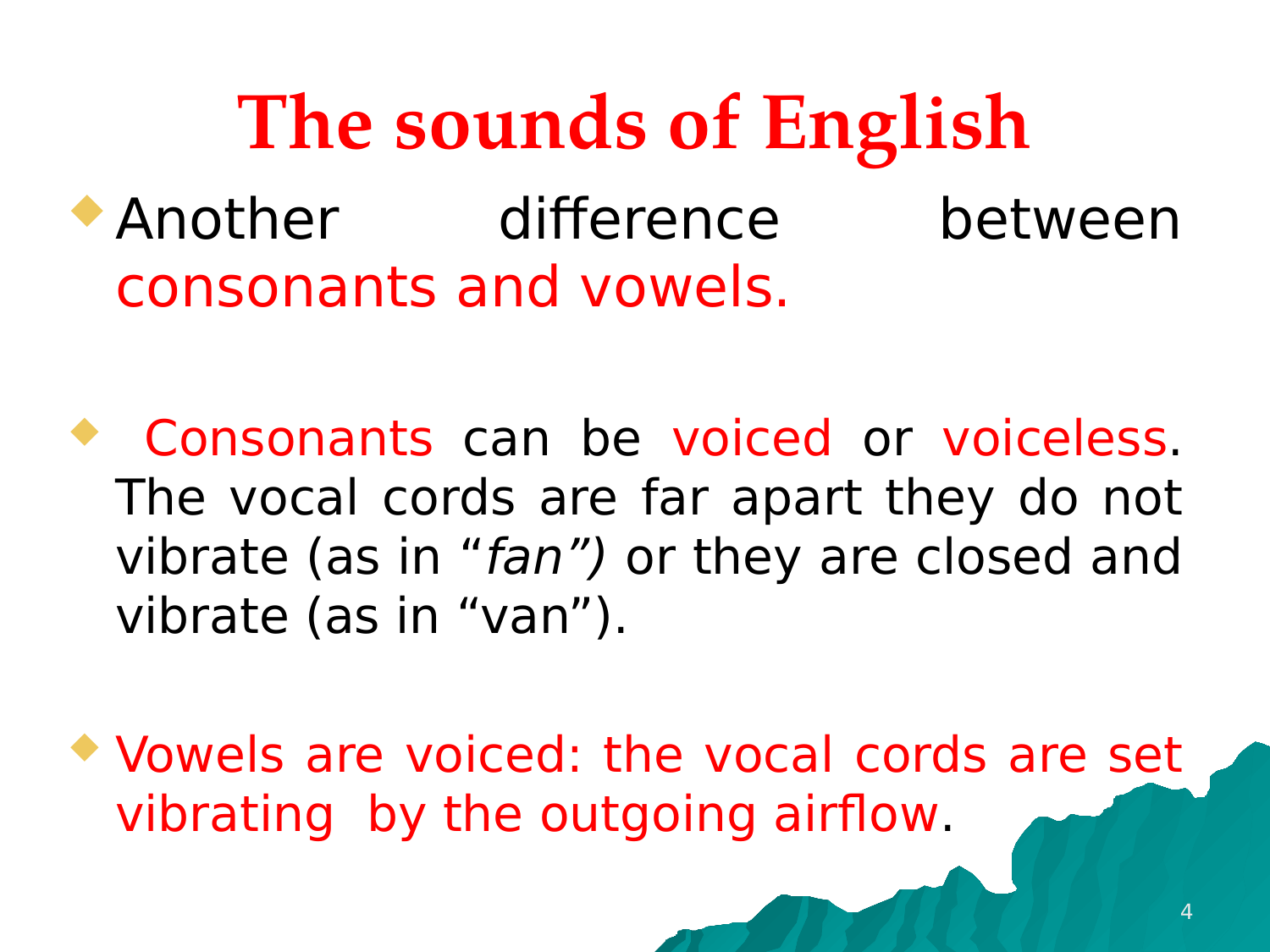

# The sounds of English
Another difference between consonants and vowels.

 Consonants can be voiced or voiceless. The vocal cords are far apart they do not vibrate (as in “fan”) or they are closed and vibrate (as in “van”).

Vowels are voiced: the vocal cords are set vibrating  by the outgoing airflow.

4